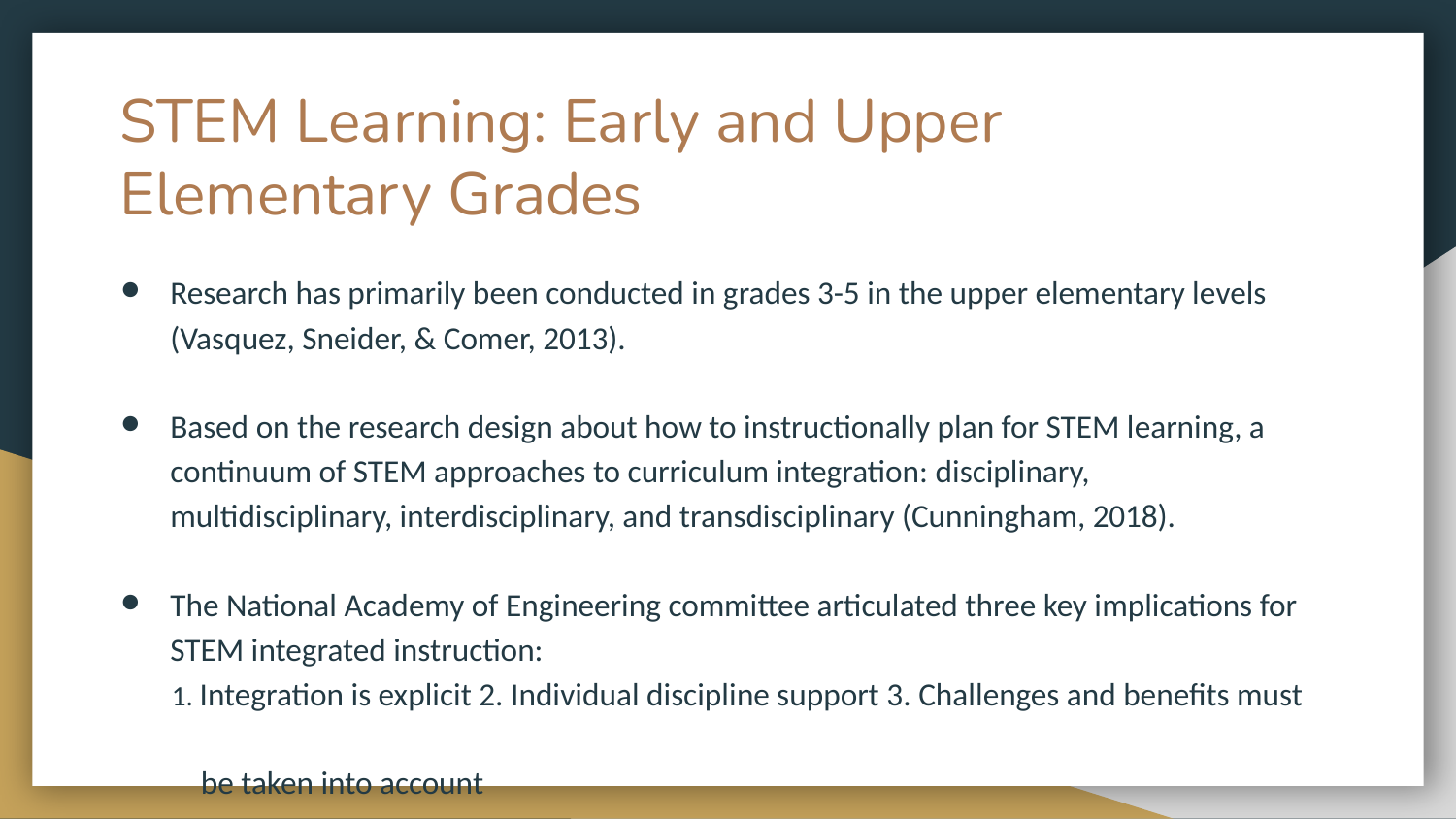

# STEM Learning: Early and Upper Elementary Grades
Research has primarily been conducted in grades 3-5 in the upper elementary levels (Vasquez, Sneider, & Comer, 2013).

Based on the research design about how to instructionally plan for STEM learning, a continuum of STEM approaches to curriculum integration: disciplinary, multidisciplinary, interdisciplinary, and transdisciplinary (Cunningham, 2018).

The National Academy of Engineering committee articulated three key implications for STEM integrated instruction:
       1. Integration is explicit 2. Individual discipline support 3. Challenges and benefits must
           be taken into account